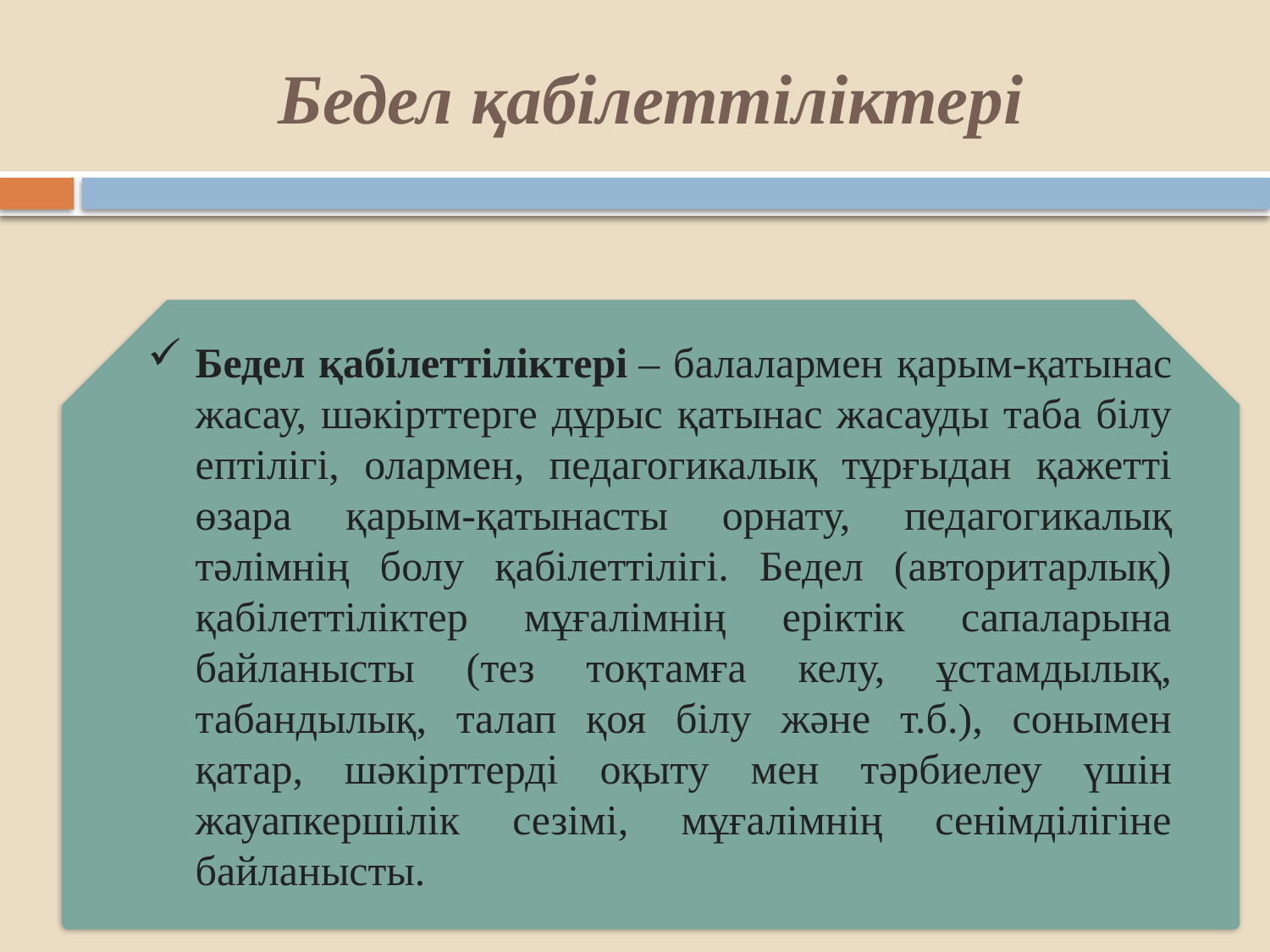

# Бедел қабілеттіліктері

Бедел қабілеттіліктері – балалармен қарым-қатынас жасау, шәкірттерге дұрыс қатынас жасауды таба білу ептілігі, олармен, педагогикалық тұрғыдан қажетті өзара қарым-қатынасты орнату, педагогикалық тәлімнің болу қабілеттілігі. Бедел (авторитарлық) қабілеттіліктер мұғалімнің еріктік сапаларына байланысты (тез тоқтамға келу, ұстамдылық, табандылық, талап қоя білу және т.б.), сонымен қатар, шәкірттерді оқыту мен тәрбиелеу үшін жауапкершілік сезімі, мұғалімнің сенімділігіне байланысты.